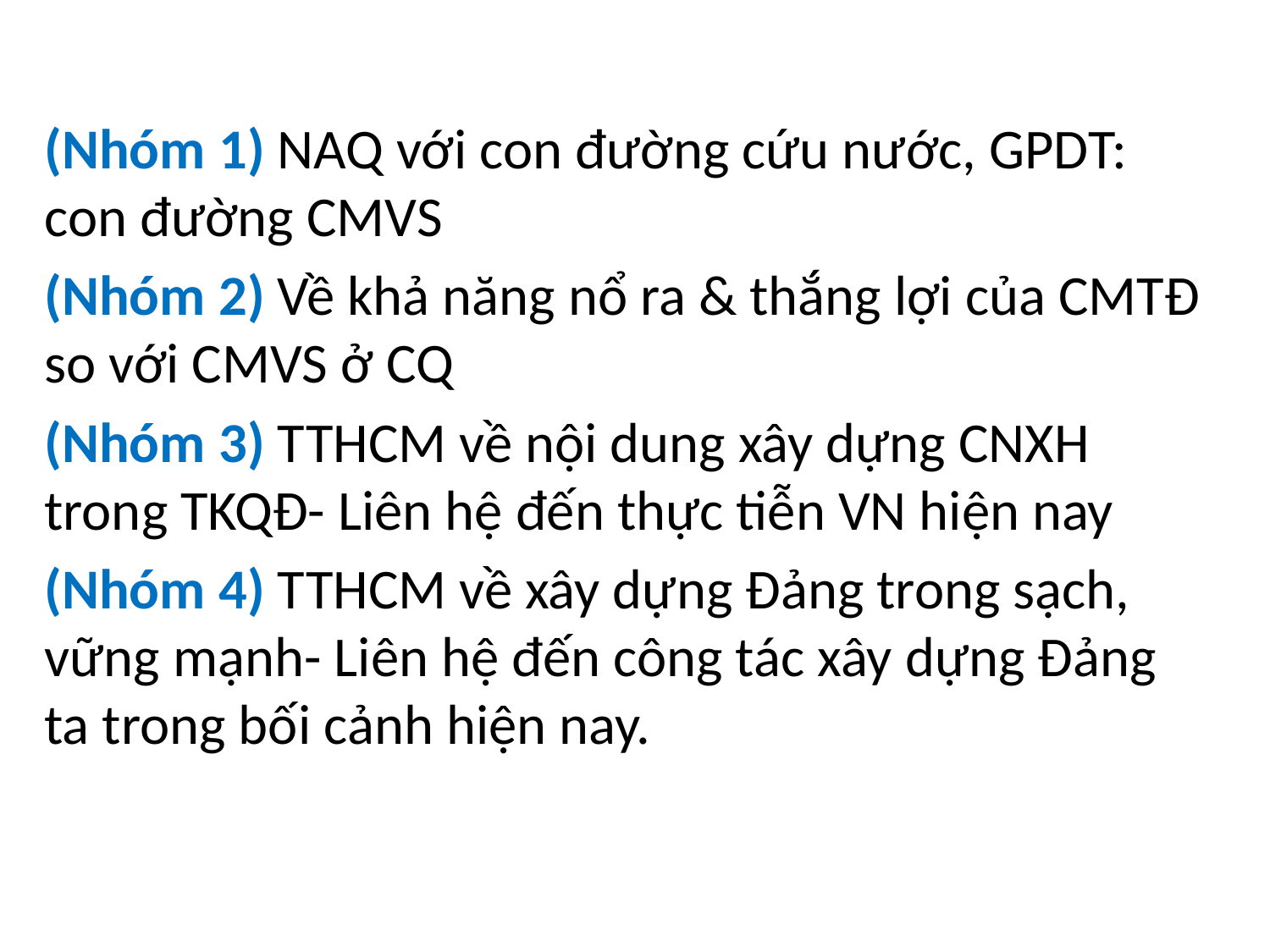

(Nhóm 1) NAQ với con đường cứu nước, GPDT: con đường CMVS
(Nhóm 2) Về khả năng nổ ra & thắng lợi của CMTĐ so với CMVS ở CQ
(Nhóm 3) TTHCM về nội dung xây dựng CNXH trong TKQĐ- Liên hệ đến thực tiễn VN hiện nay
(Nhóm 4) TTHCM về xây dựng Đảng trong sạch, vững mạnh- Liên hệ đến công tác xây dựng Đảng ta trong bối cảnh hiện nay.